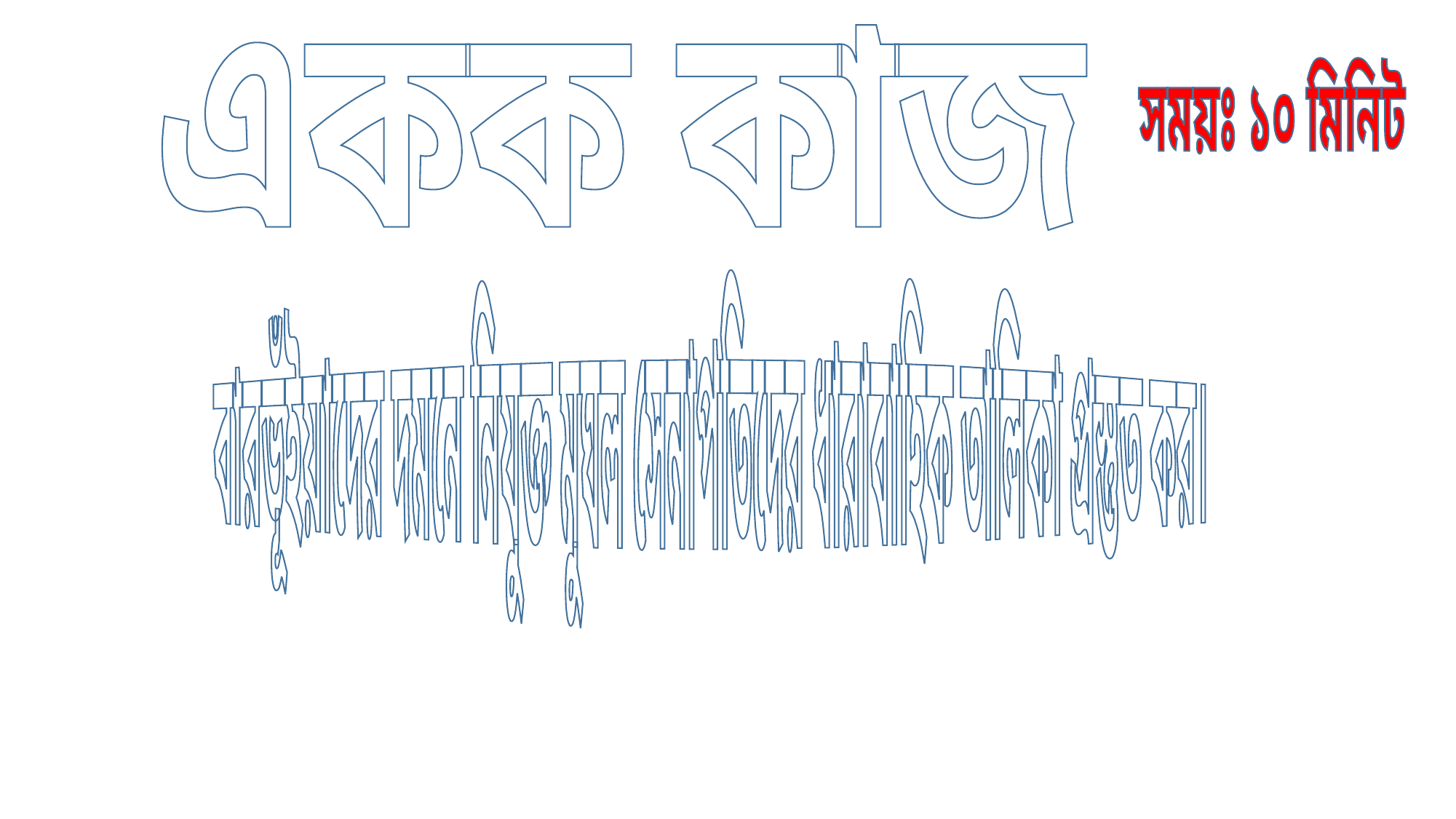

একক কাজ
সময়ঃ ১০ মিনিট
বারভূঁইয়াদের দমনে নিযুক্ত মুঘল সেনাপতিদের ধারাবাহিক তালিকা প্রস্তুত কর।